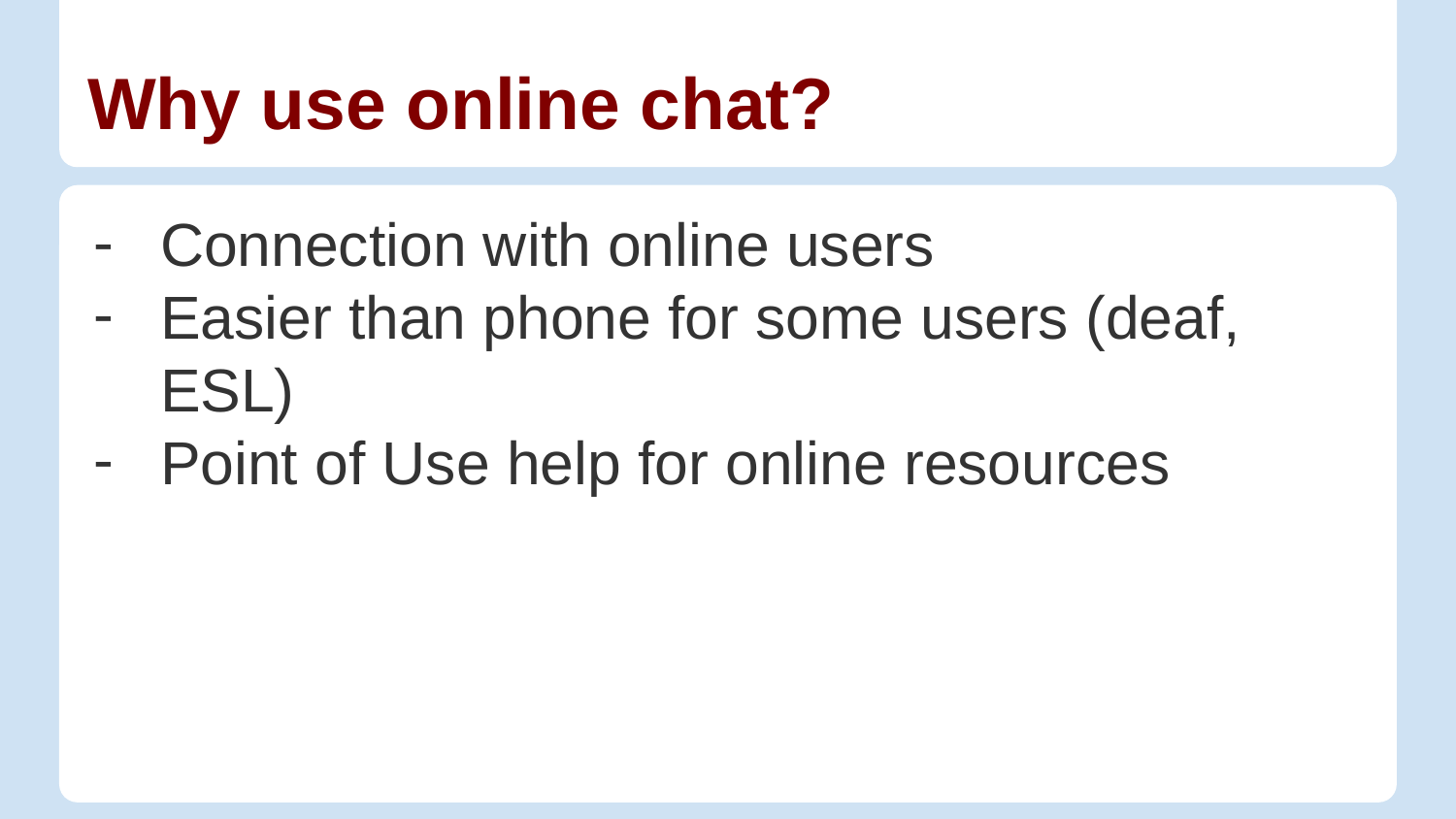

# Why use online chat?
Connection with online users
Easier than phone for some users (deaf, ESL)
Point of Use help for online resources